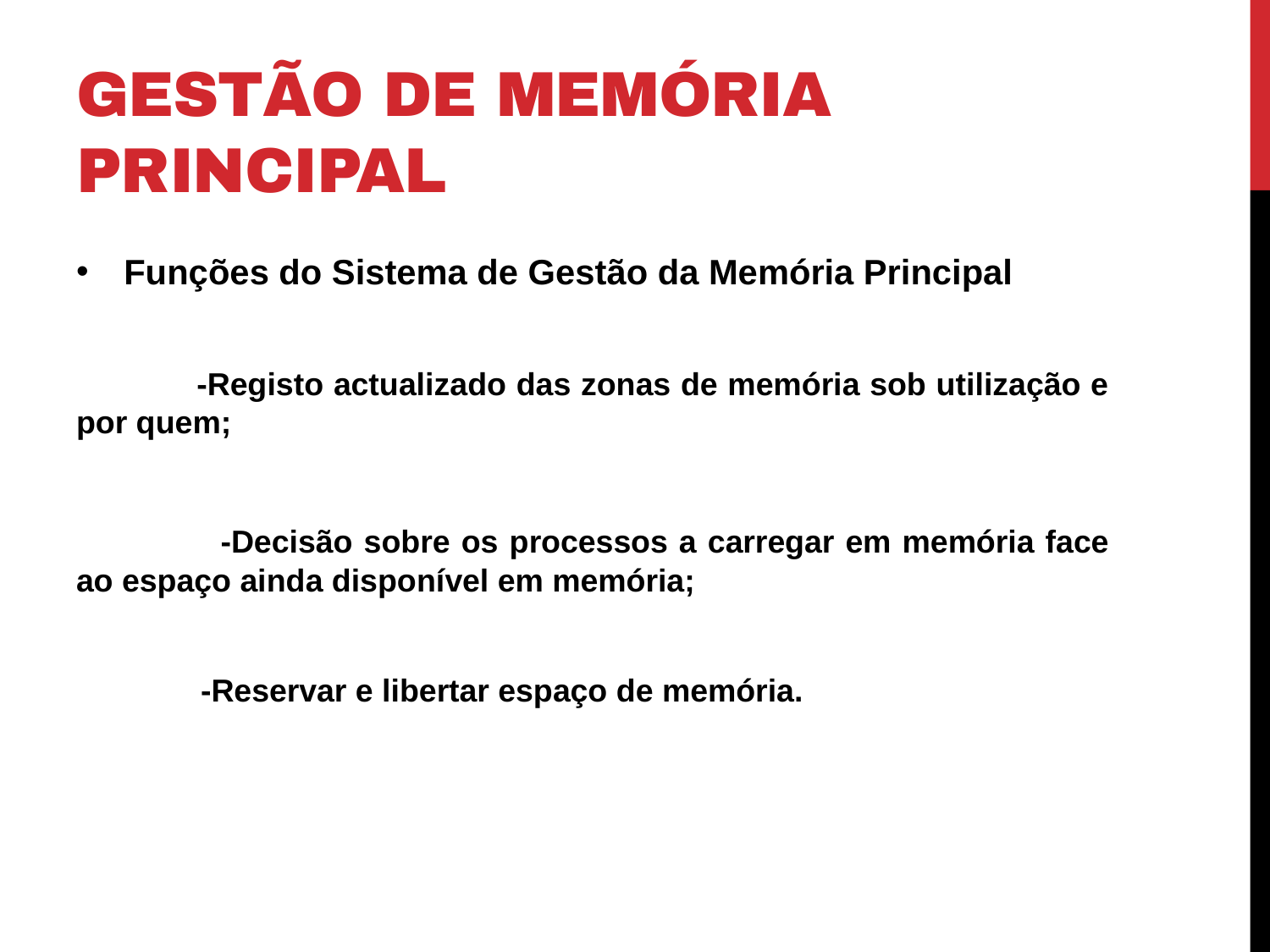

# Gestão de Memória Principal
Funções do Sistema de Gestão da Memória Principal

            -Registo actualizado das zonas de memória sob utilização e por quem;

            -Decisão sobre os processos a carregar em memória face ao espaço ainda disponível em memória;

              -Reservar e libertar espaço de memória.